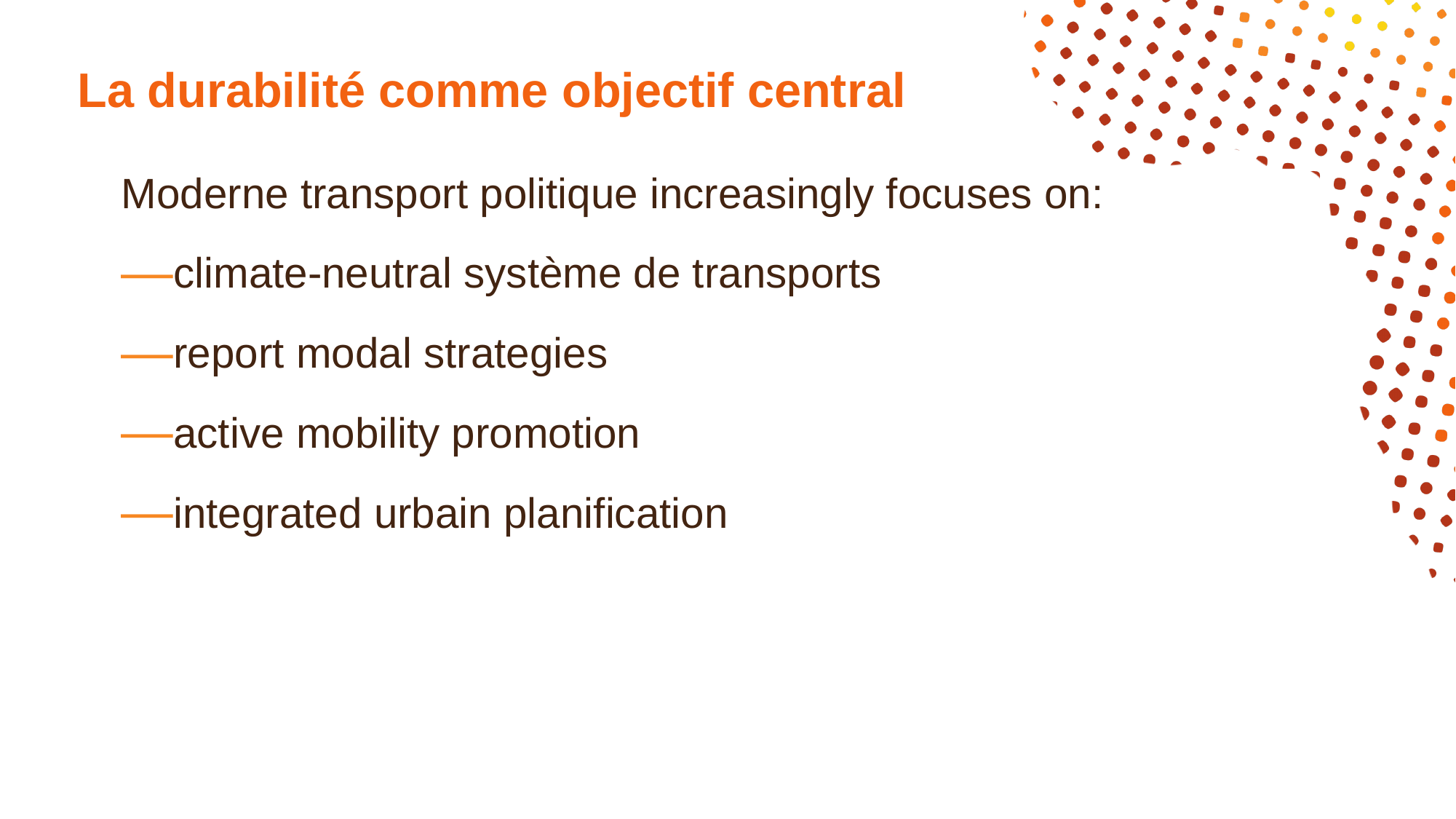

# La durabilité comme objectif central
Moderne transport politique increasingly focuses on:
climate-neutral système de transports
report modal strategies
active mobility promotion
integrated urbain planification